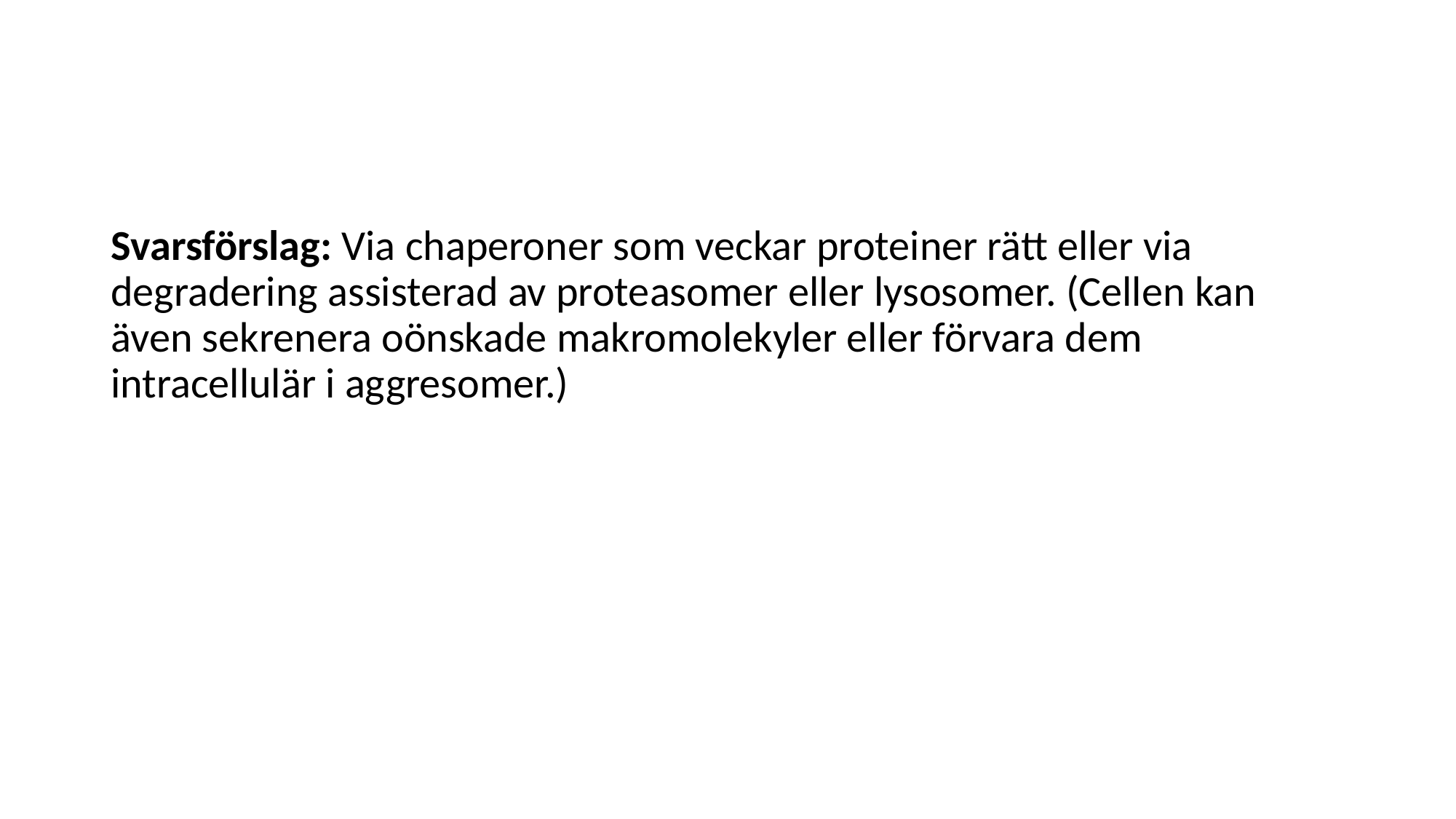

#
Svarsförslag: Via chaperoner som veckar proteiner rätt eller via degradering assisterad av proteasomer eller lysosomer. (Cellen kan även sekrenera oönskade makromolekyler eller förvara dem intracellulär i aggresomer.)